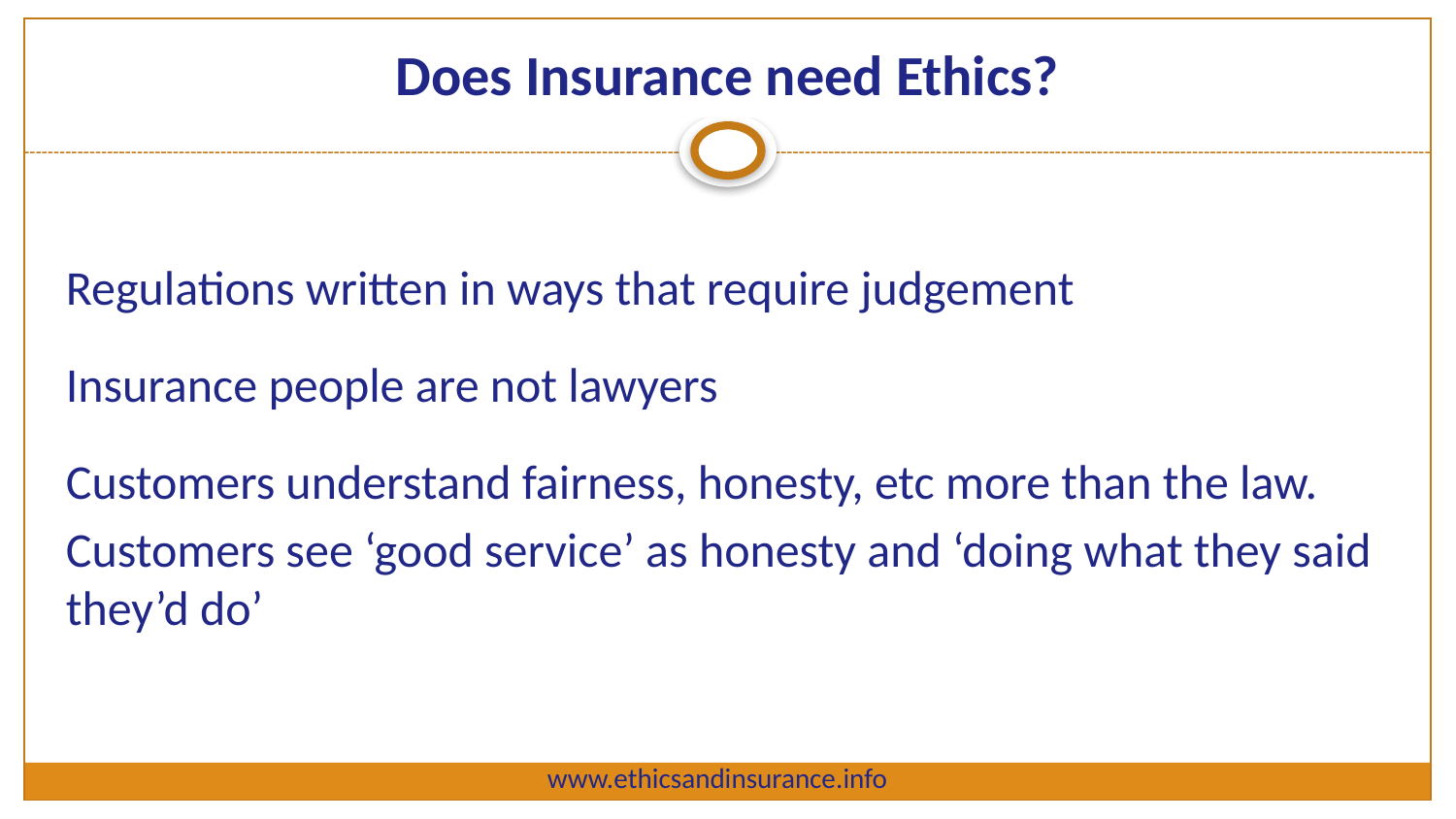

# Does Insurance need Ethics?
Regulations written in ways that require judgement
Insurance people are not lawyers
Customers understand fairness, honesty, etc more than the law.
Customers see ‘good service’ as honesty and ‘doing what they said they’d do’

www.ethicsandinsurance.info